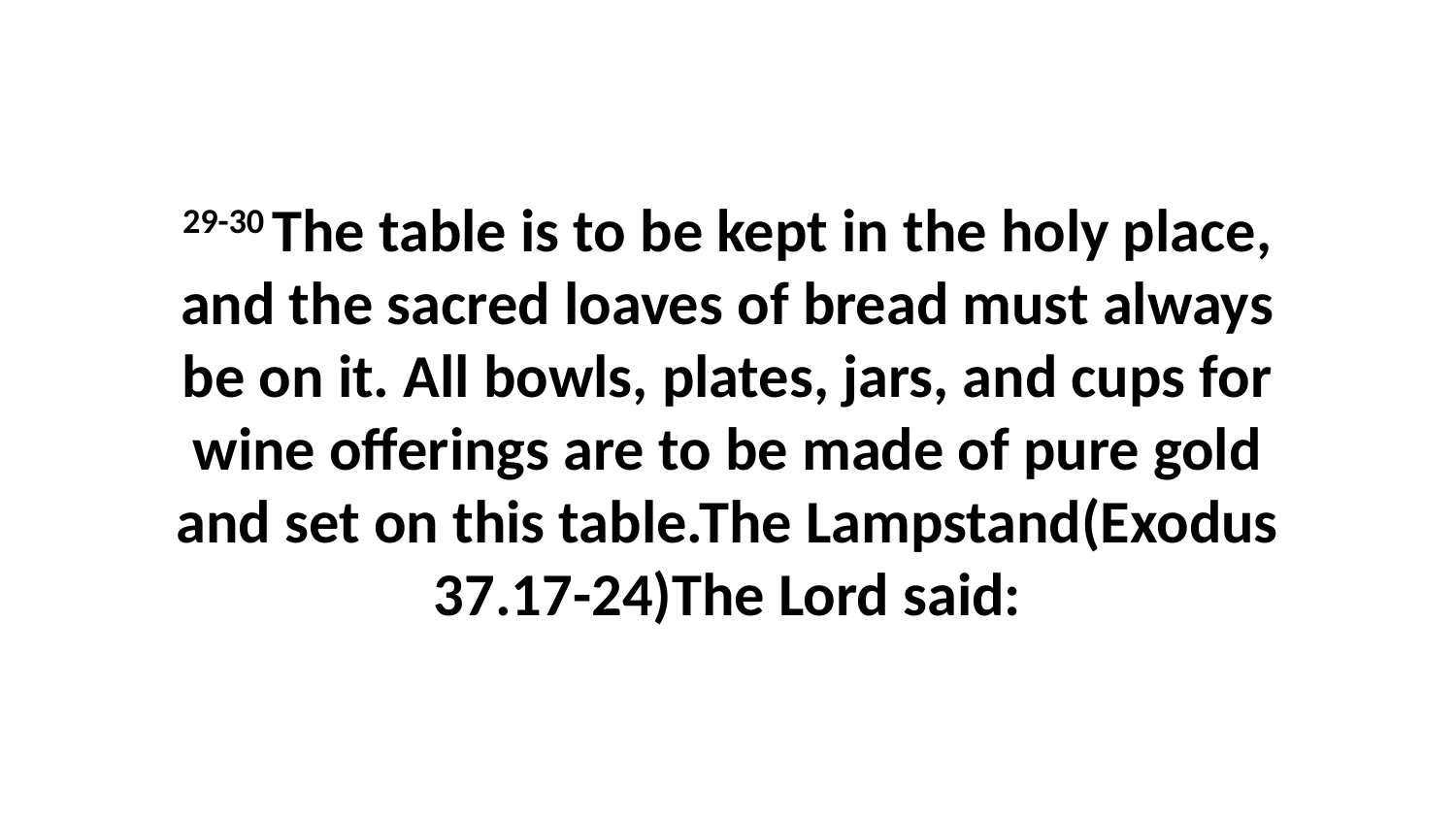

29-30 The table is to be kept in the holy place, and the sacred loaves of bread must always be on it. All bowls, plates, jars, and cups for wine offerings are to be made of pure gold and set on this table.The Lampstand(Exodus 37.17-24)The Lord said: